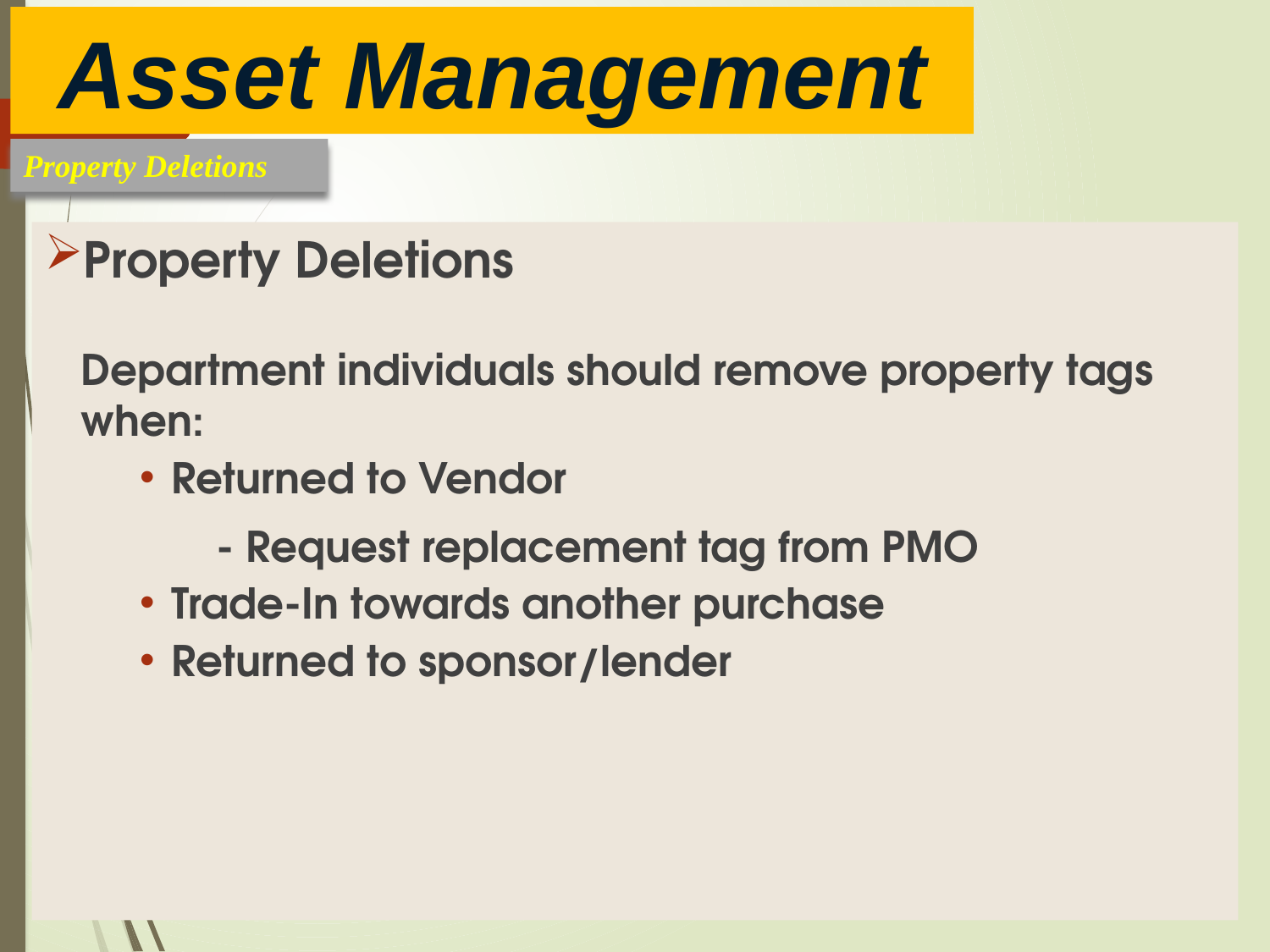

Asset Management
Property Deletions
Property Deletions

Department individuals should remove property tags when:
Returned to Vendor
- Request replacement tag from PMO
Trade-In towards another purchase
Returned to sponsor/lender